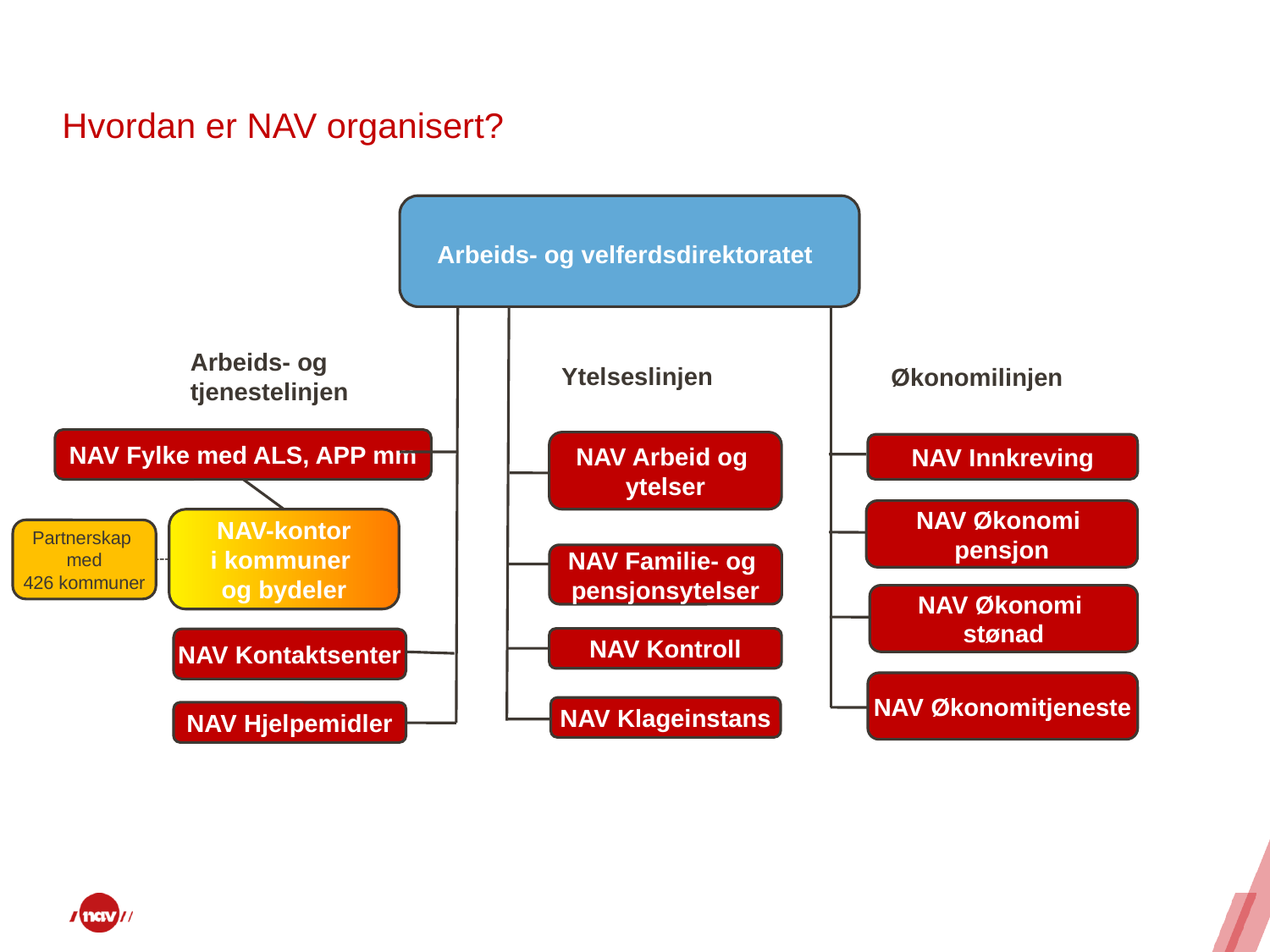

Hvordan er NAV organisert?
Arbeids- og velferdsdirektoratet

Arbeids- og
tjenestelinjen
Ytelseslinjen
Økonomilinjen
NAV Fylke med ALS, APP mm
NAV Arbeid og
ytelser
NAV Innkreving

NAV Økonomi
pensjon
NAV-kontor
i kommuner
og bydeler

Partnerskap
med
426 kommuner

NAV Familie- og
pensjonsytelser

NAV Økonomi
stønad

NAV Kontroll
NAV Kontaktsenter

 NAV Økonomitjeneste
NAV Klageinstans
NAV Hjelpemidler